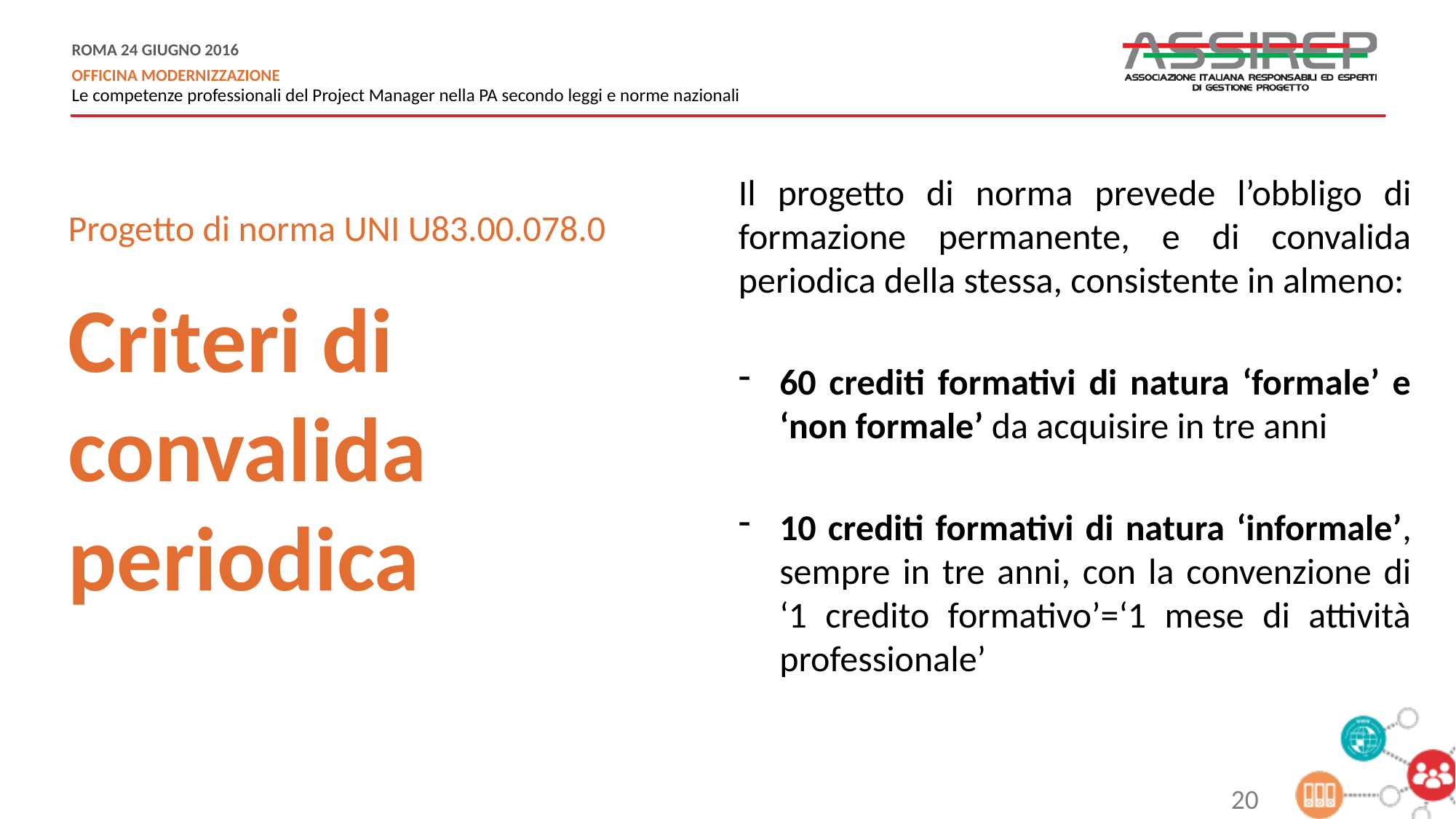

Il progetto di norma prevede l’obbligo di formazione permanente, e di convalida periodica della stessa, consistente in almeno:

60 crediti formativi di natura ‘formale’ e ‘non formale’ da acquisire in tre anni

10 crediti formativi di natura ‘informale’, sempre in tre anni, con la convenzione di ‘1 credito formativo’=‘1 mese di attività professionale’

Progetto di norma UNI U83.00.078.0
Criteri di convalida periodica
20